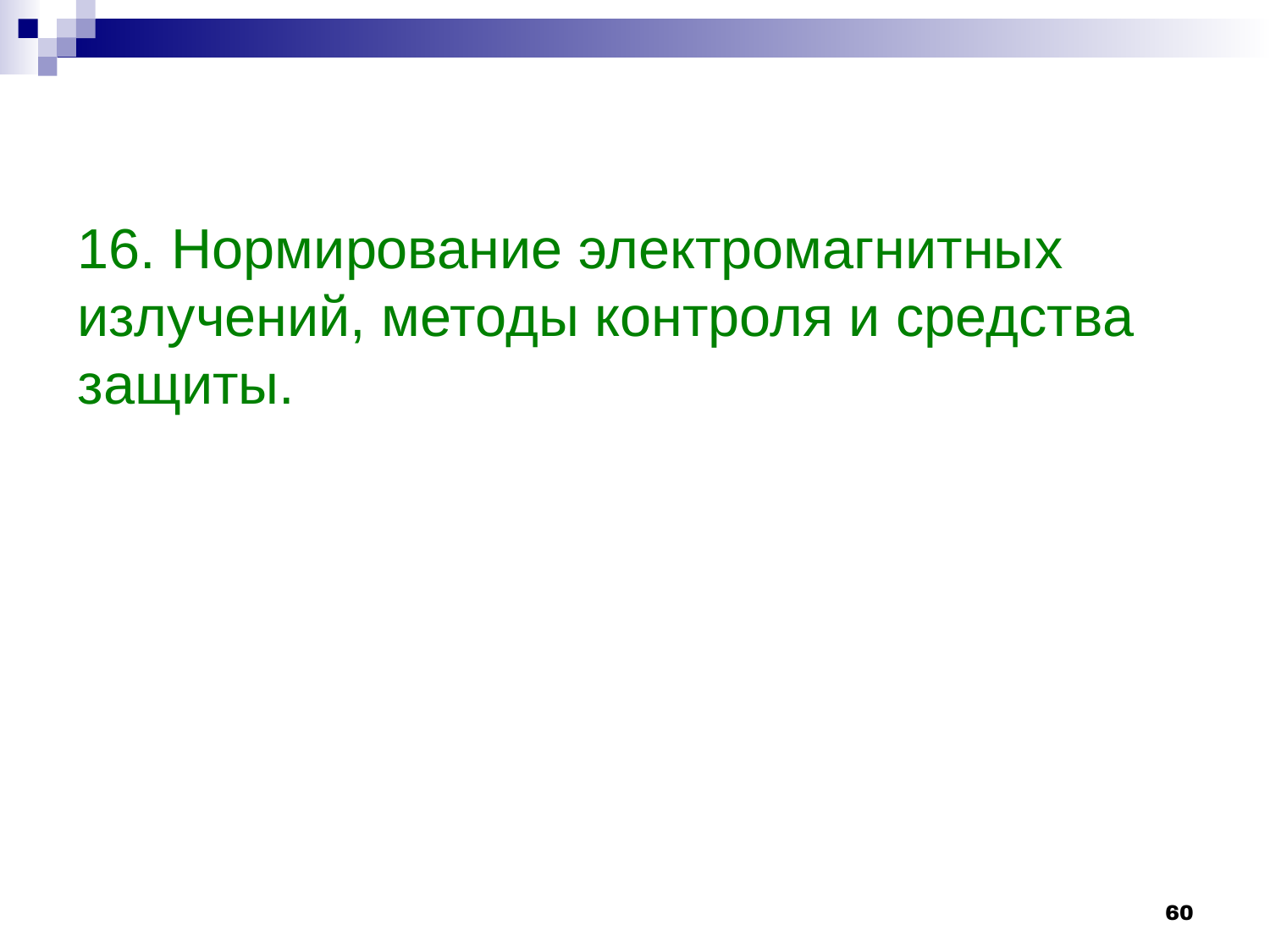

16. Нормирование электромагнитных излучений, методы контроля и средства защиты.

60